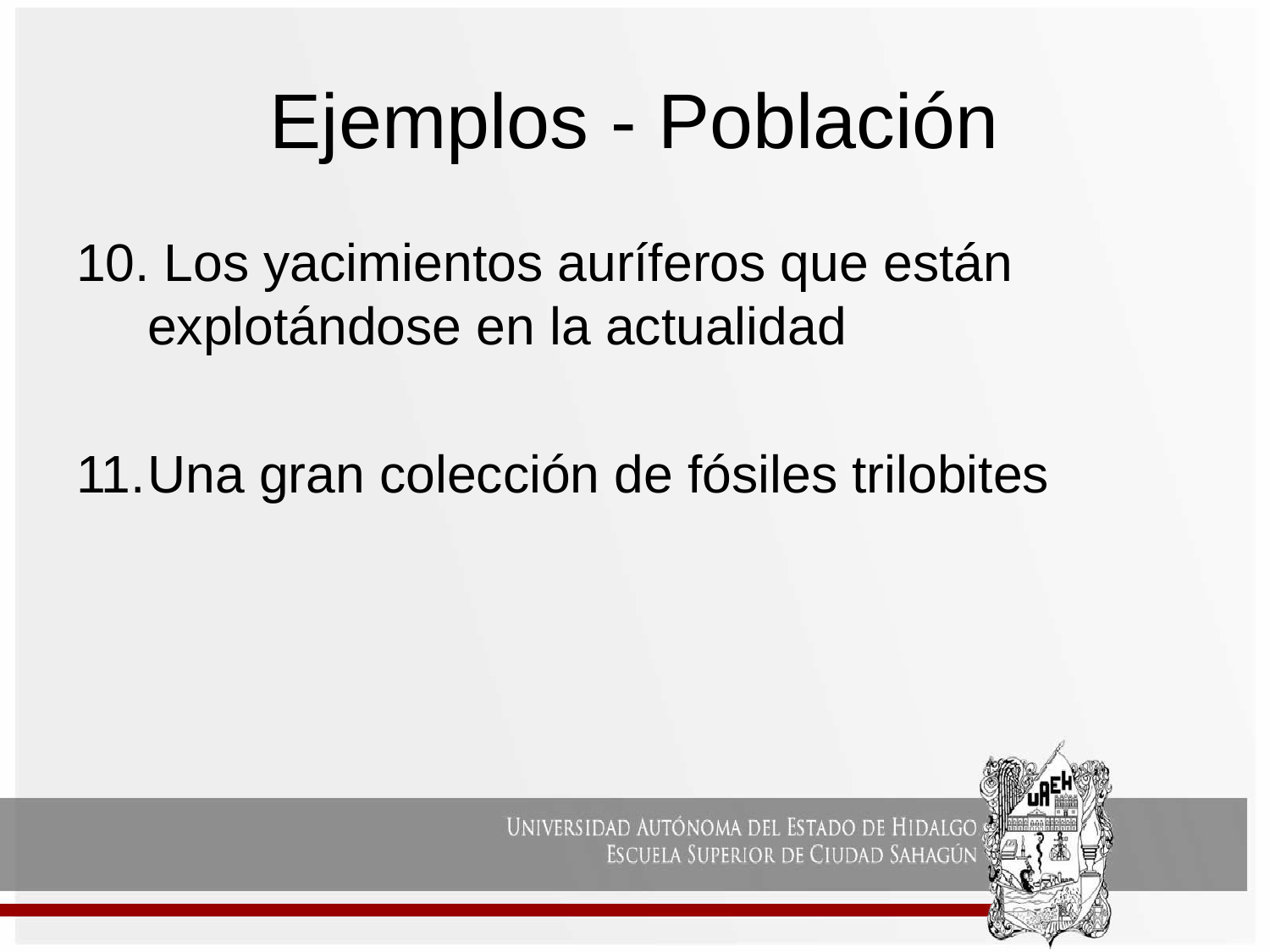

# Ejemplos - Población
10. Los yacimientos auríferos que están explotándose en la actualidad

Una gran colección de fósiles trilobites